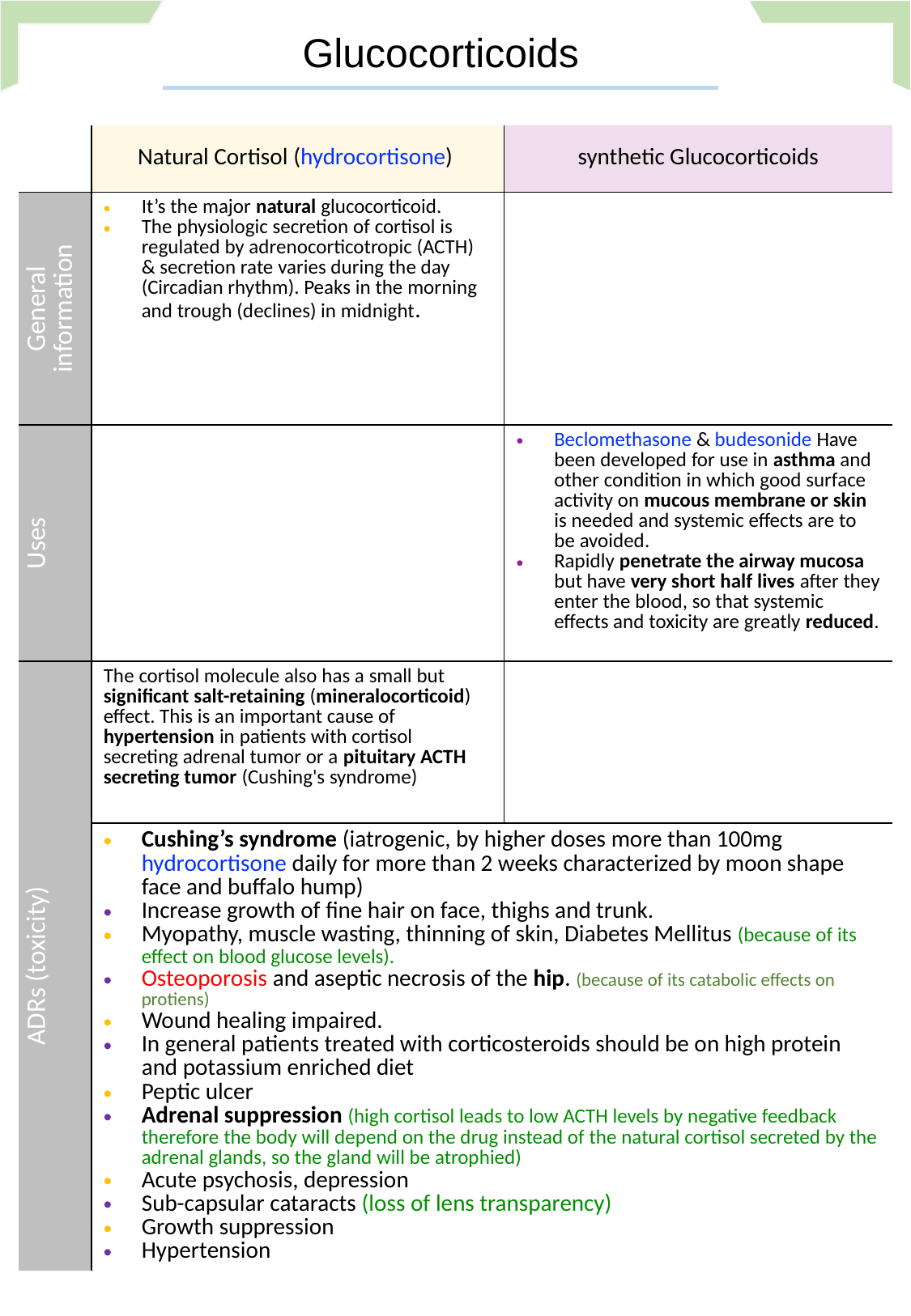

# Glucocorticoids
|  | Natural Cortisol (hydrocortisone) | synthetic Glucocorticoids |
| --- | --- | --- |
| General information | It’s the major natural glucocorticoid. The physiologic secretion of cortisol is regulated by adrenocorticotropic (ACTH) & secretion rate varies during the day (Circadian rhythm). Peaks in the morning and trough (declines) in midnight. |  |
| Uses |  | Beclomethasone & budesonide Have been developed for use in asthma and other condition in which good surface activity on mucous membrane or skin is needed and systemic effects are to be avoided. Rapidly penetrate the airway mucosa but have very short half lives after they enter the blood, so that systemic effects and toxicity are greatly reduced. |
| ADRs (toxicity) | The cortisol molecule also has a small but significant salt-retaining (mineralocorticoid) effect. This is an important cause of hypertension in patients with cortisol secreting adrenal tumor or a pituitary ACTH secreting tumor (Cushing's syndrome) |  |
|  | Cushing’s syndrome (iatrogenic, by higher doses more than 100mg hydrocortisone daily for more than 2 weeks characterized by moon shape face and buffalo hump) Increase growth of fine hair on face, thighs and trunk. Myopathy, muscle wasting, thinning of skin, Diabetes Mellitus (because of its effect on blood glucose levels). Osteoporosis and aseptic necrosis of the hip. (because of its catabolic effects on protiens) Wound healing impaired. In general patients treated with corticosteroids should be on high protein and potassium enriched diet Peptic ulcer Adrenal suppression (high cortisol leads to low ACTH levels by negative feedback therefore the body will depend on the drug instead of the natural cortisol secreted by the adrenal glands, so the gland will be atrophied) Acute psychosis, depression Sub-capsular cataracts (loss of lens transparency) Growth suppression Hypertension |  |